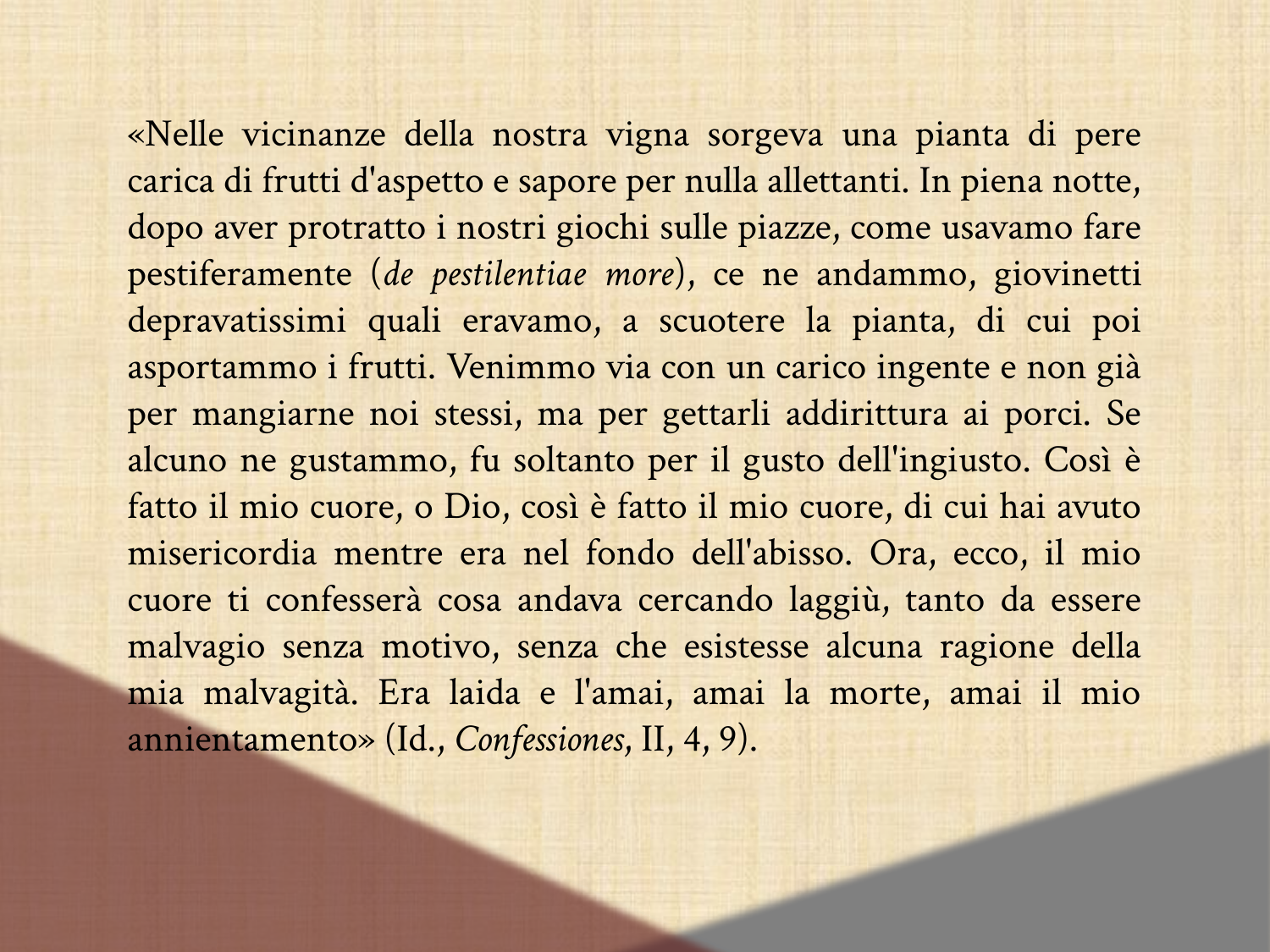

«Nelle vicinanze della nostra vigna sorgeva una pianta di pere carica di frutti d'aspetto e sapore per nulla allettanti. In piena notte, dopo aver protratto i nostri giochi sulle piazze, come usavamo fare pestiferamente (de pestilentiae more), ce ne andammo, giovinetti depravatissimi quali eravamo, a scuotere la pianta, di cui poi asportammo i frutti. Venimmo via con un carico ingente e non già per mangiarne noi stessi, ma per gettarli addirittura ai porci. Se alcuno ne gustammo, fu soltanto per il gusto dell'ingiusto. Così è fatto il mio cuore, o Dio, così è fatto il mio cuore, di cui hai avuto misericordia mentre era nel fondo dell'abisso. Ora, ecco, il mio cuore ti confesserà cosa andava cercando laggiù, tanto da essere malvagio senza motivo, senza che esistesse alcuna ragione della mia malvagità. Era laida e l'amai, amai la morte, amai il mio annientamento» (Id., Confessiones, II, 4, 9).